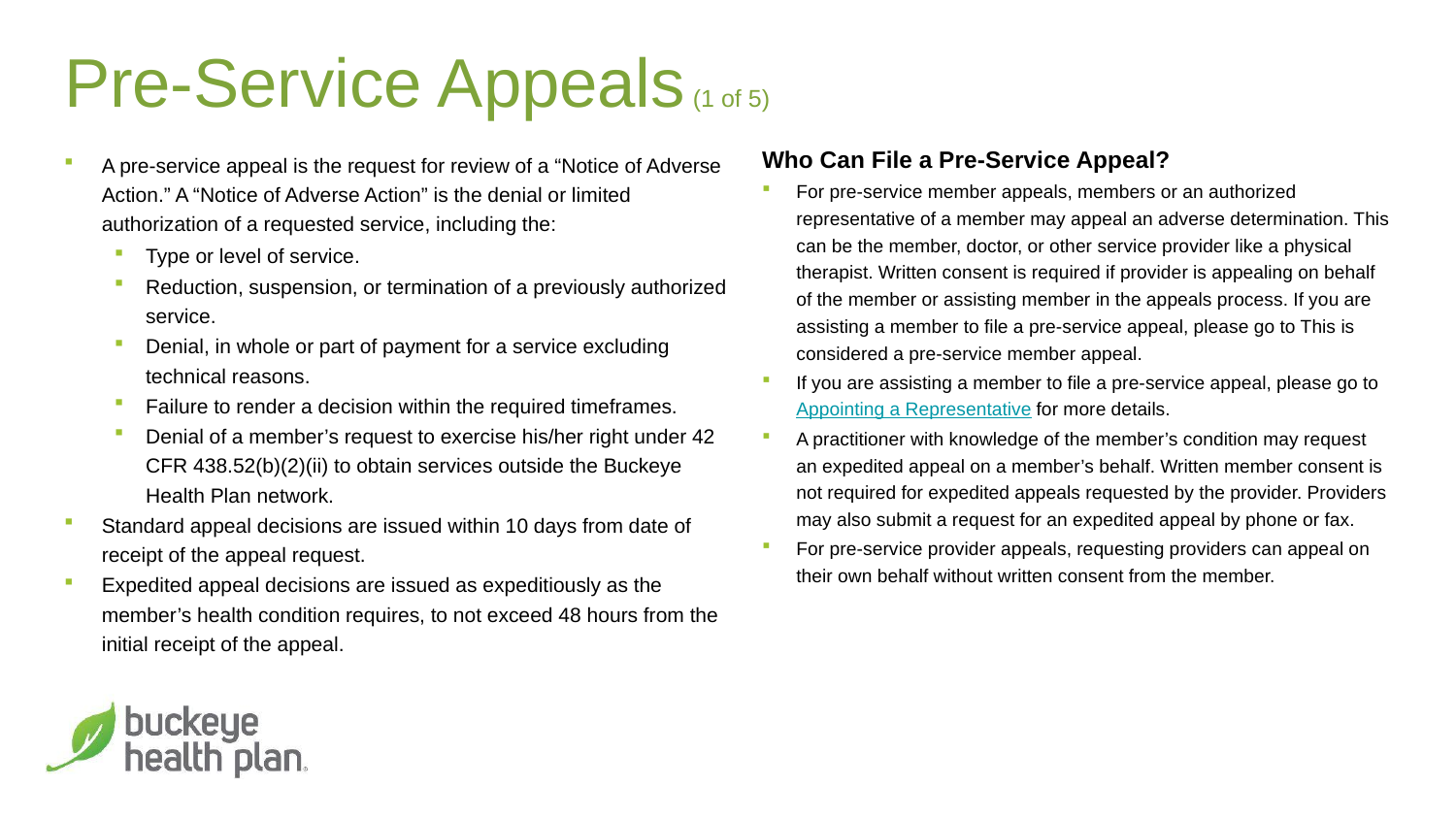

# Pre-Service Appeals (1 of 5)
Who Can File a Pre-Service Appeal?
For pre-service member appeals, members or an authorized representative of a member may appeal an adverse determination. This can be the member, doctor, or other service provider like a physical therapist. Written consent is required if provider is appealing on behalf of the member or assisting member in the appeals process. If you are assisting a member to file a pre-service appeal, please go to This is considered a pre-service member appeal.
If you are assisting a member to file a pre-service appeal, please go to Appointing a Representative for more details.
A practitioner with knowledge of the member’s condition may request an expedited appeal on a member’s behalf. Written member consent is not required for expedited appeals requested by the provider. Providers may also submit a request for an expedited appeal by phone or fax.
For pre-service provider appeals, requesting providers can appeal on their own behalf without written consent from the member.

A pre-service appeal is the request for review of a “Notice of Adverse Action.” A “Notice of Adverse Action” is the denial or limited authorization of a requested service, including the:
Type or level of service.
Reduction, suspension, or termination of a previously authorized service.
Denial, in whole or part of payment for a service excluding technical reasons.
Failure to render a decision within the required timeframes.
Denial of a member’s request to exercise his/her right under 42 CFR 438.52(b)(2)(ii) to obtain services outside the Buckeye Health Plan network.
Standard appeal decisions are issued within 10 days from date of receipt of the appeal request.
Expedited appeal decisions are issued as expeditiously as the member’s health condition requires, to not exceed 48 hours from the initial receipt of the appeal.